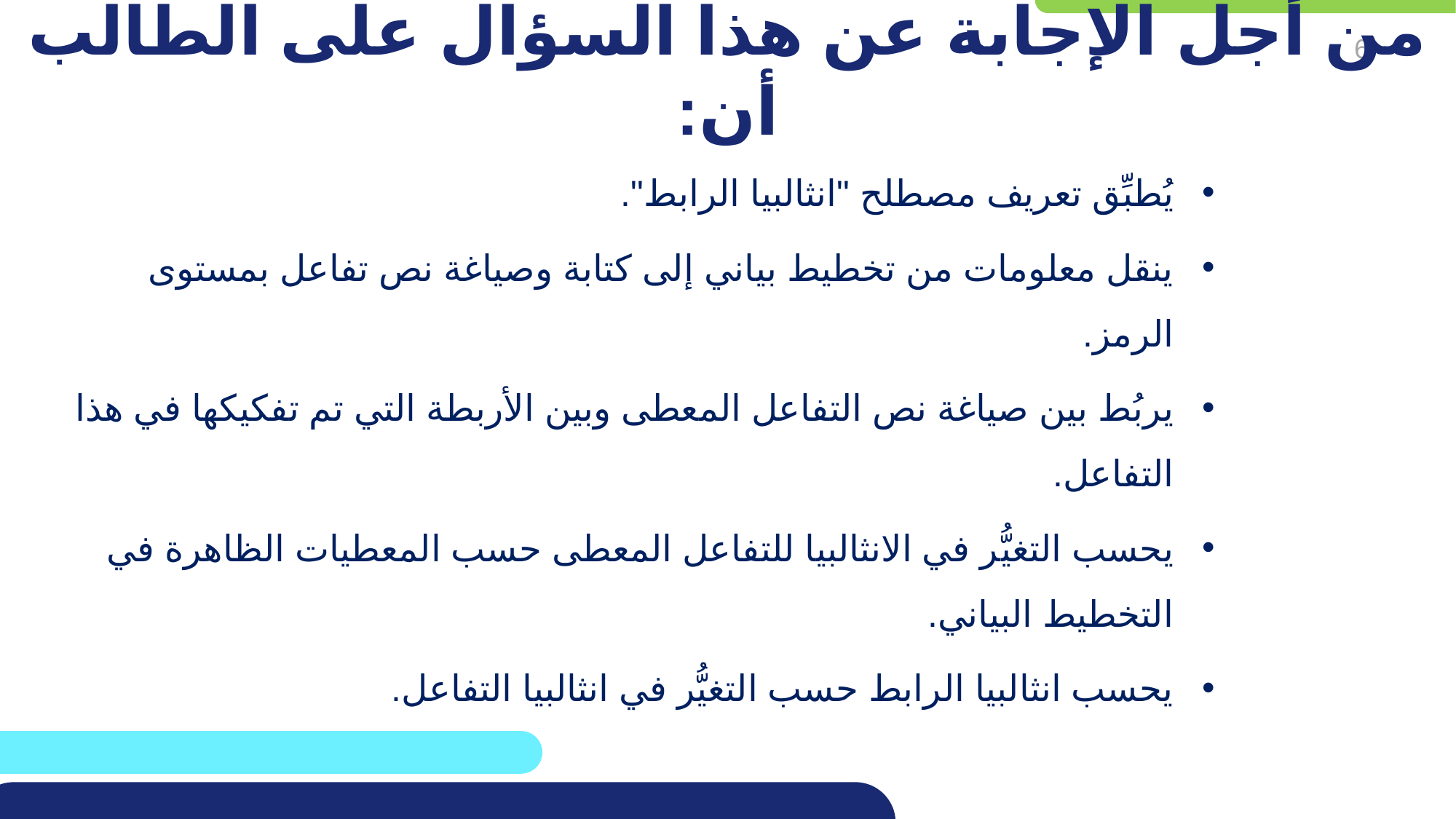

# من أجل الإجابة عن هذا السؤال على الطالب أن:
يُطبِّق تعريف مصطلح "انثالبيا الرابط".
ينقل معلومات من تخطيط بياني إلى كتابة وصياغة نص تفاعل بمستوى الرمز.
يربُط بين صياغة نص التفاعل المعطى وبين الأربطة التي تم تفكيكها في هذا التفاعل.
يحسب التغيُّر في الانثالبيا للتفاعل المعطى حسب المعطيات الظاهرة في التخطيط البياني.
يحسب انثالبيا الرابط حسب التغيُّر في انثالبيا التفاعل.